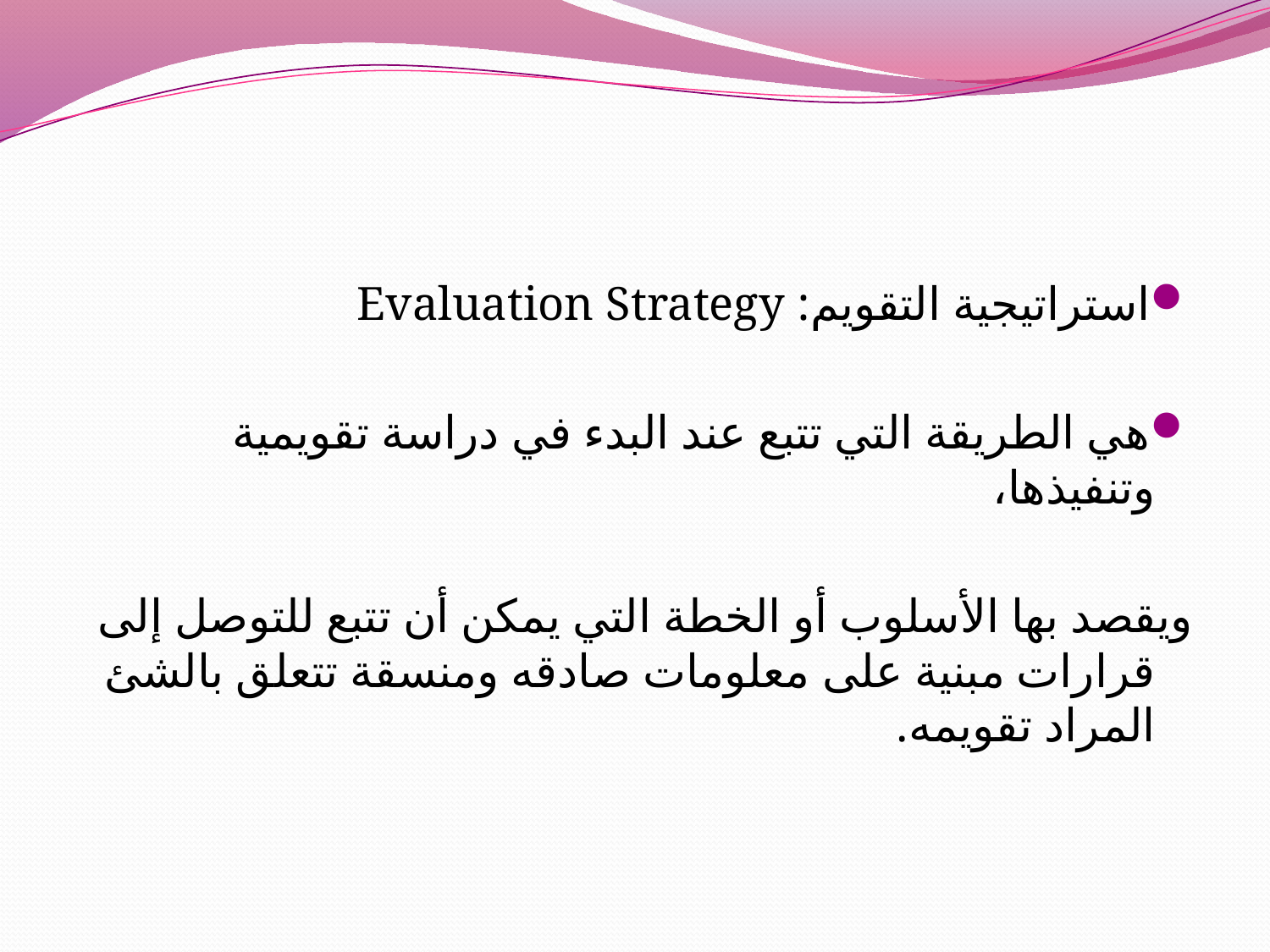

#
استراتيجية التقويم: Evaluation Strategy

هي الطريقة التي تتبع عند البدء في دراسة تقويمية وتنفيذها،

ويقصد بها الأسلوب أو الخطة التي يمكن أن تتبع للتوصل إلى قرارات مبنية على معلومات صادقه ومنسقة تتعلق بالشئ المراد تقويمه.